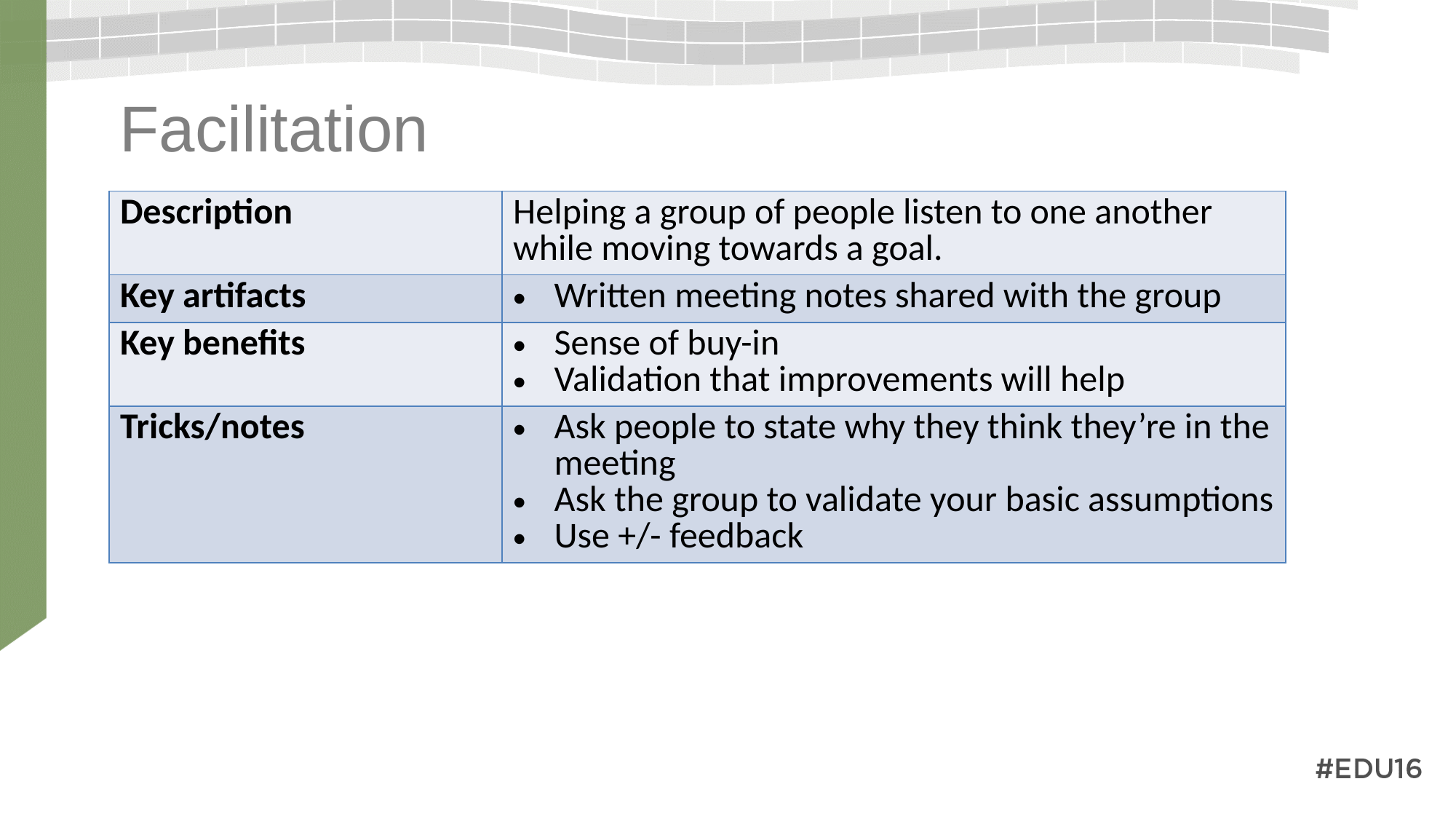

# Facilitation
| Description | Helping a group of people listen to one another while moving towards a goal. |
| --- | --- |
| Key artifacts | Written meeting notes shared with the group |
| Key benefits | Sense of buy-in Validation that improvements will help |
| Tricks/notes | Ask people to state why they think they’re in the meeting Ask the group to validate your basic assumptions Use +/- feedback |